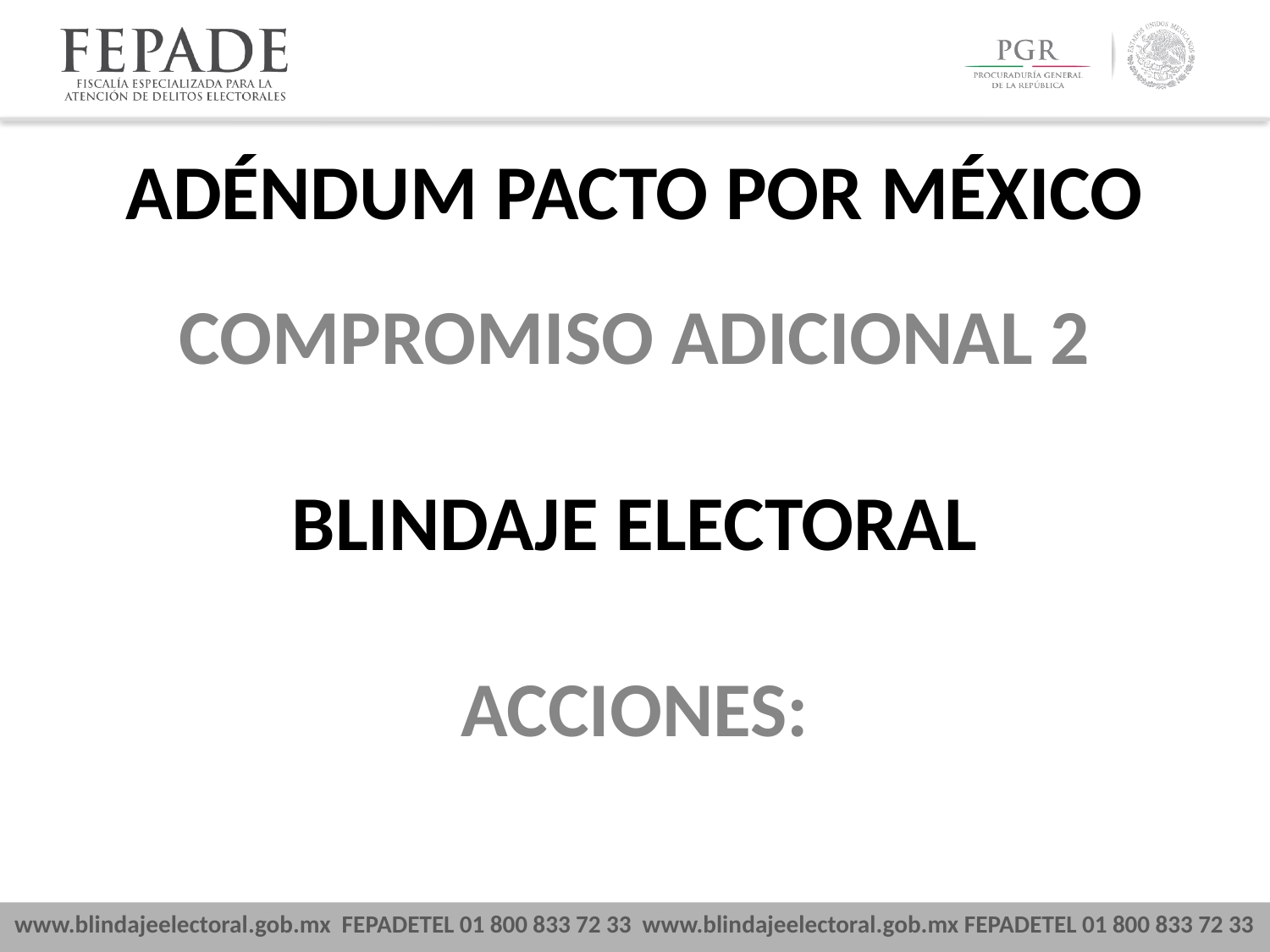

ADÉNDUM PACTO POR MÉXICO
COMPROMISO ADICIONAL 2

BLINDAJE ELECTORAL

ACCIONES: